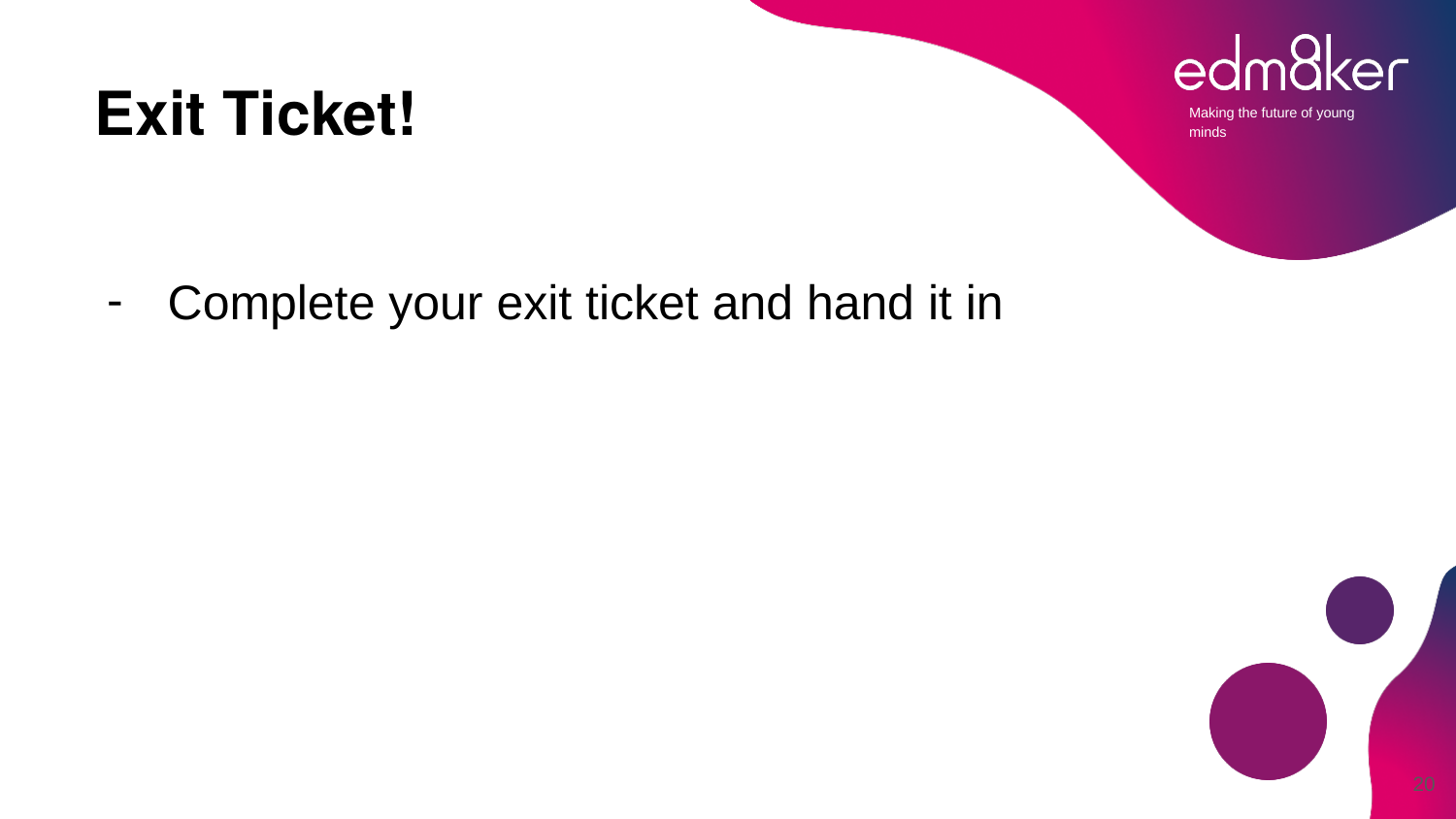

# Exit Ticket!
Complete your exit ticket and hand it in
20